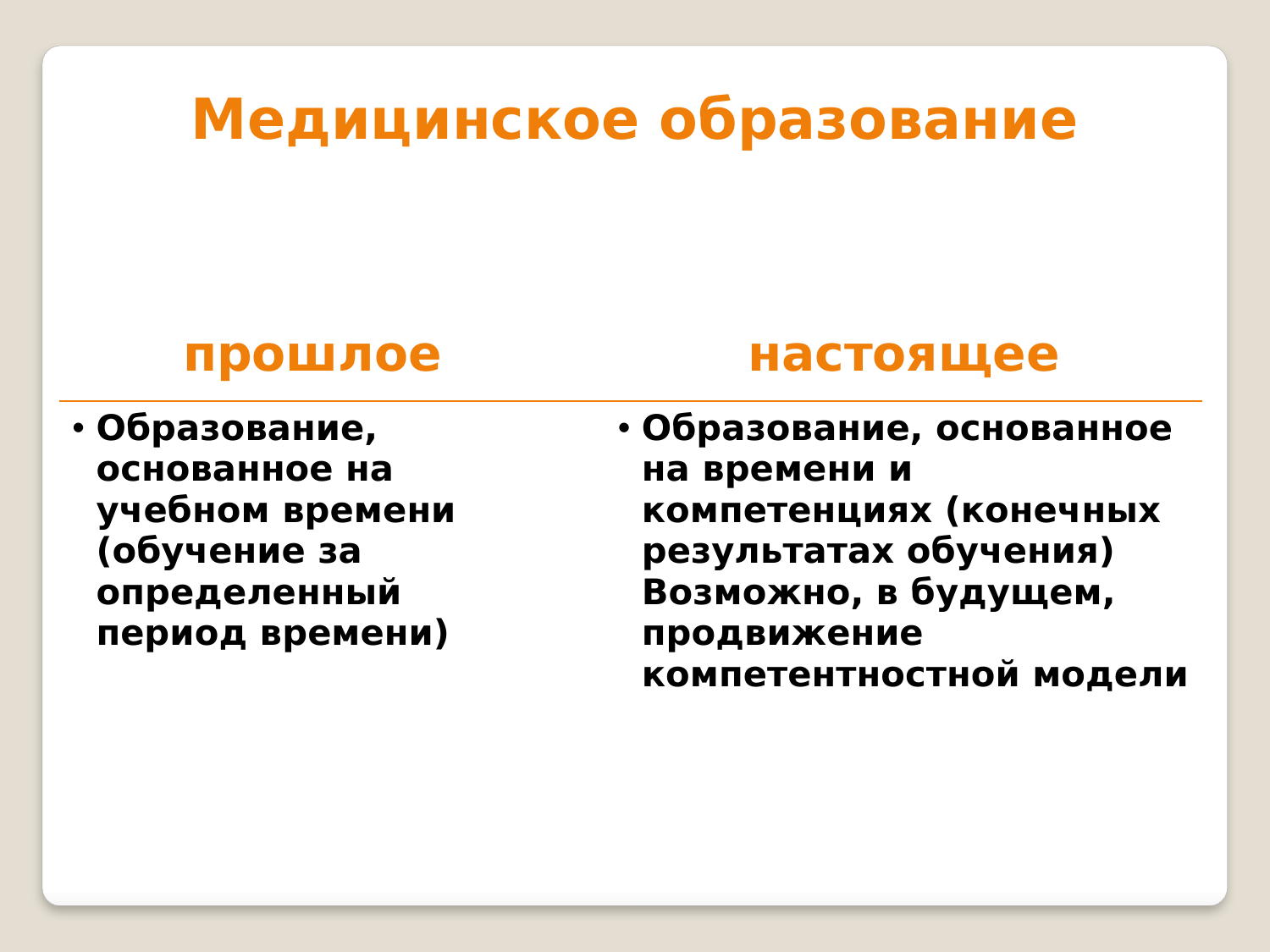

Медицинское образование
| прошлое |  | настоящее |
| --- | --- | --- |
| Образование, основанное на учебном времени (обучение за определенный период времени) |  | Образование, основанное на времени и компетенциях (конечных результатах обучения) Возможно, в будущем, продвижение компетентностной модели |